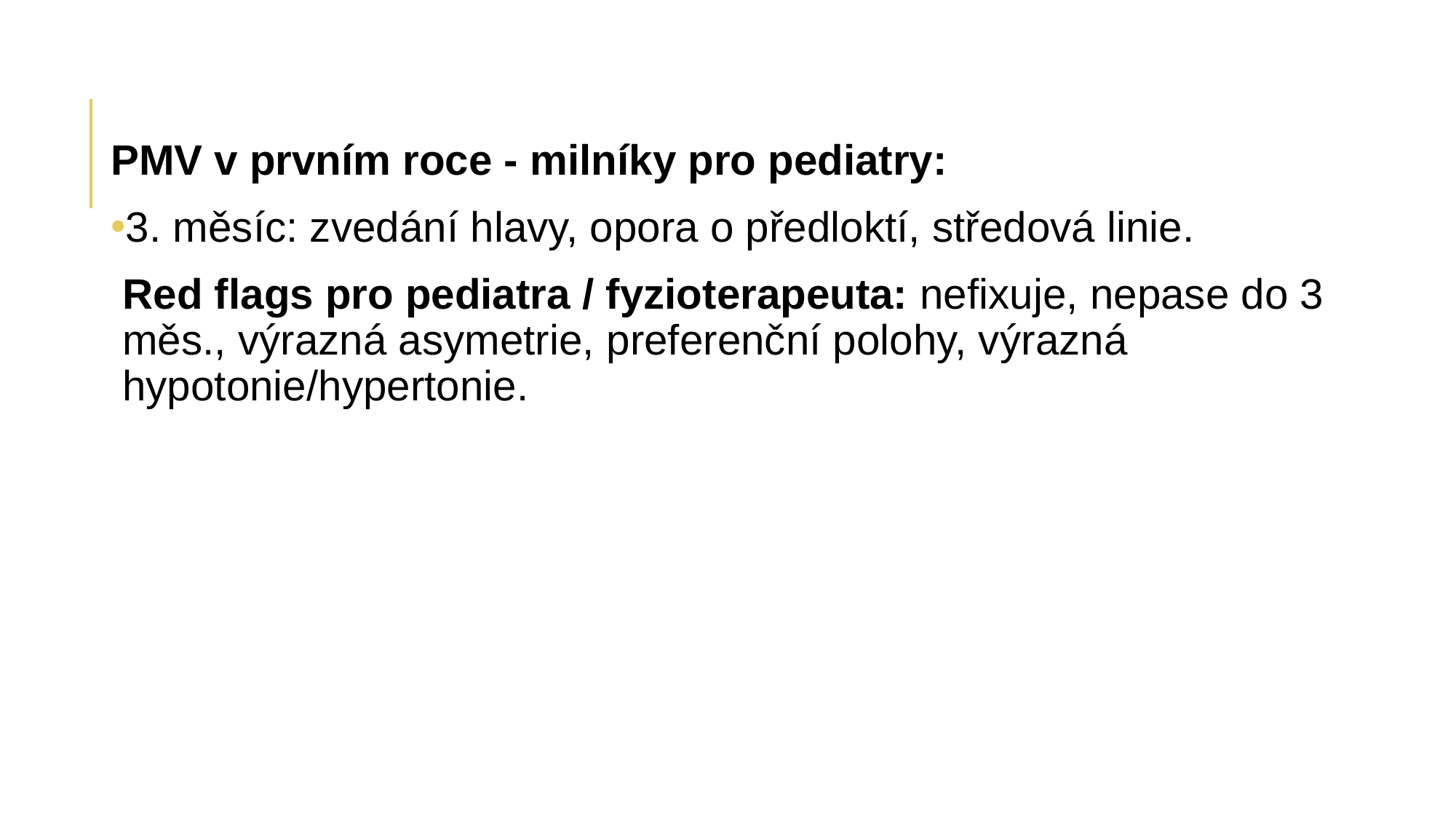

PMV v prvním roce - milníky pro pediatry:
3. měsíc: zvedání hlavy, opora o předloktí, středová linie.
Red flags pro pediatra / fyzioterapeuta: nefixuje, nepase do 3 měs., výrazná asymetrie, preferenční polohy, výrazná hypotonie/hypertonie.